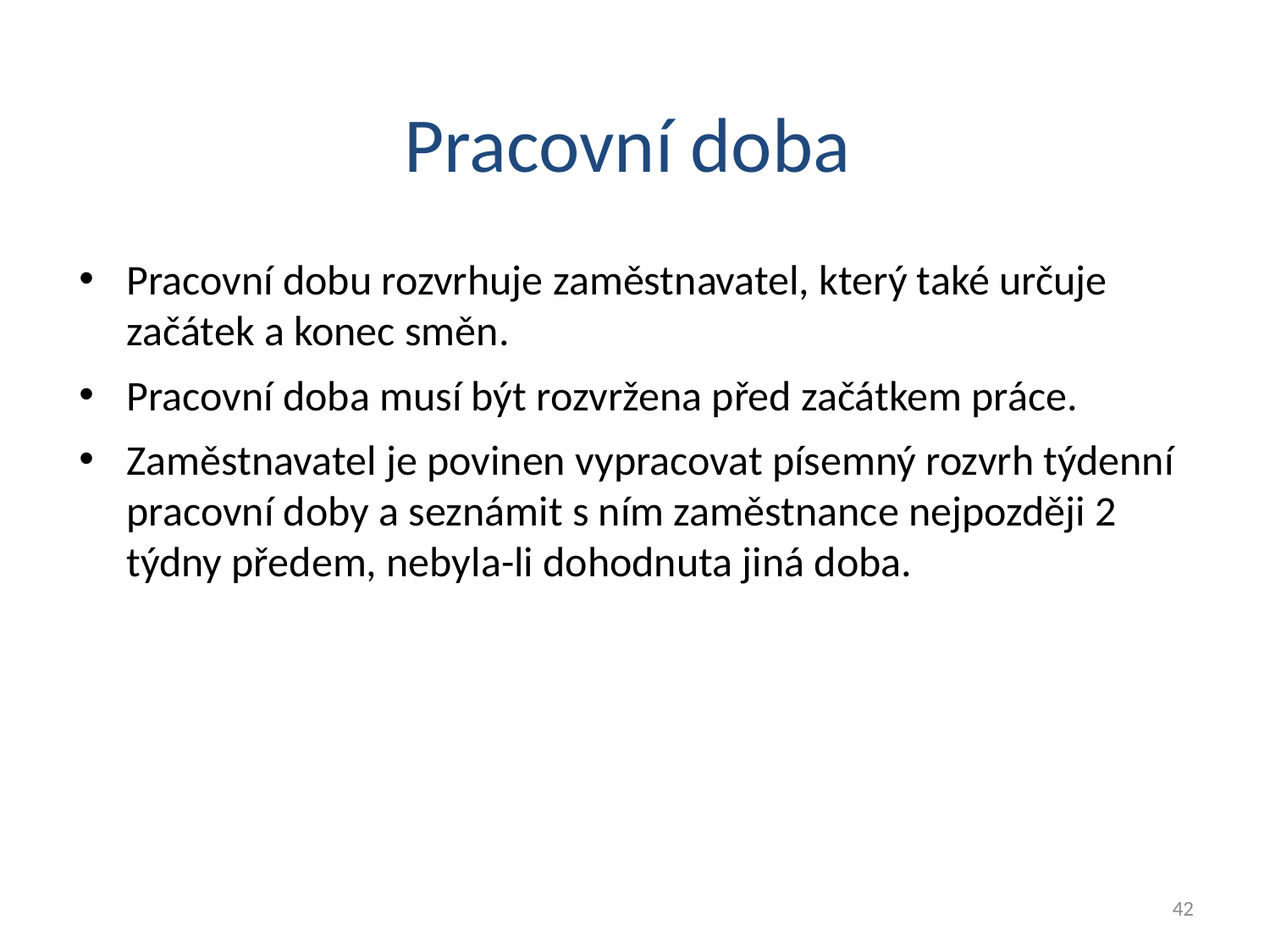

Pracovní doba
Pracovní dobu rozvrhuje zaměstnavatel, který také určuje začátek a konec směn.
Pracovní doba musí být rozvržena před začátkem práce.
Zaměstnavatel je povinen vypracovat písemný rozvrh týdenní pracovní doby a seznámit s ním zaměstnance nejpozději 2 týdny předem, nebyla-li dohodnuta jiná doba.
42